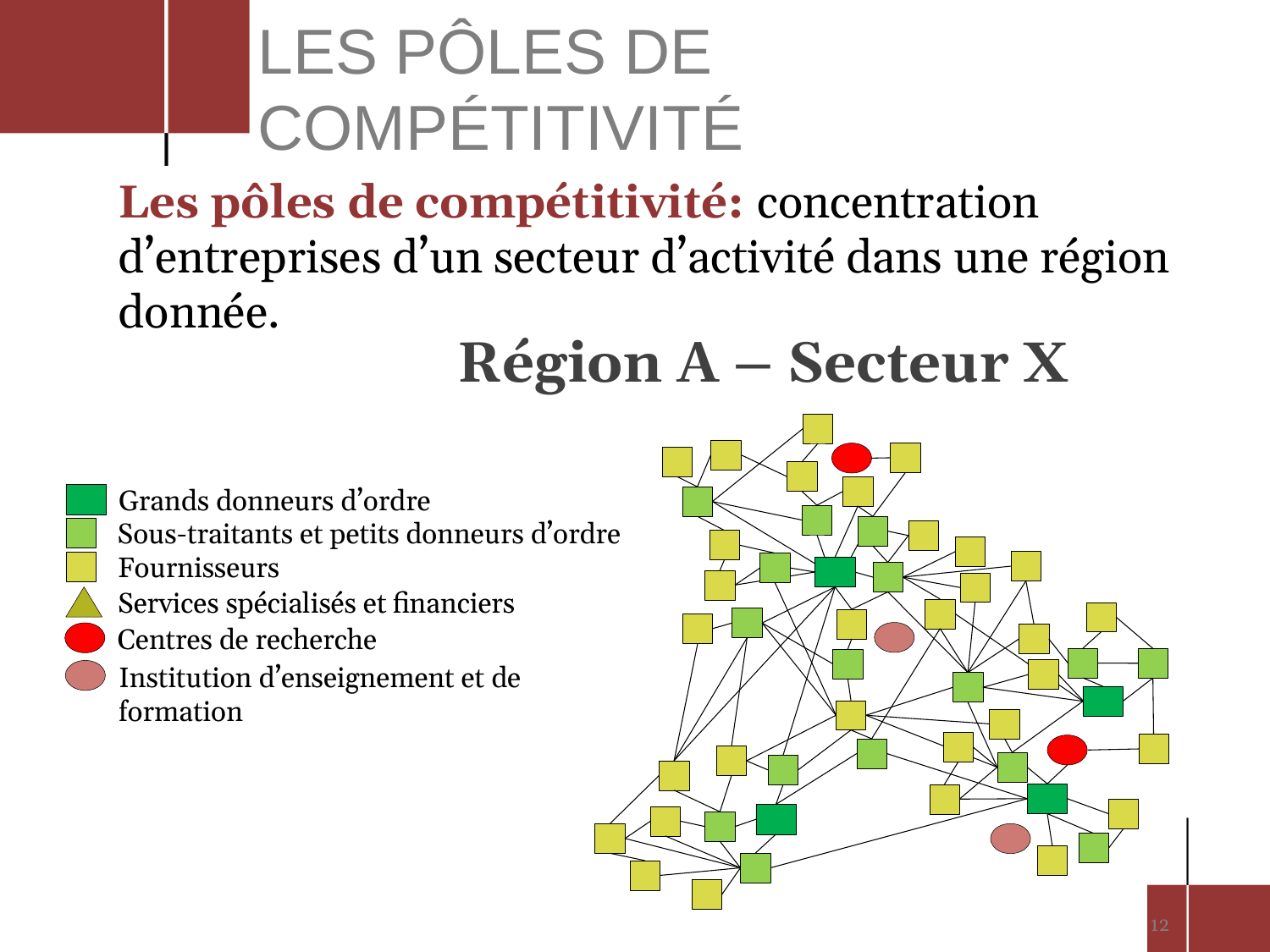

# Les pôles de compétitivité
Les pôles de compétitivité: concentration d’entreprises d’un secteur d’activité dans une région donnée.
Région A – Secteur X

Grands donneurs d’ordre

Sous-traitants et petits donneurs d’ordre

Fournisseurs

Services spécialisés et financiers

Centres de recherche

Institution d’enseignement et de formation

12